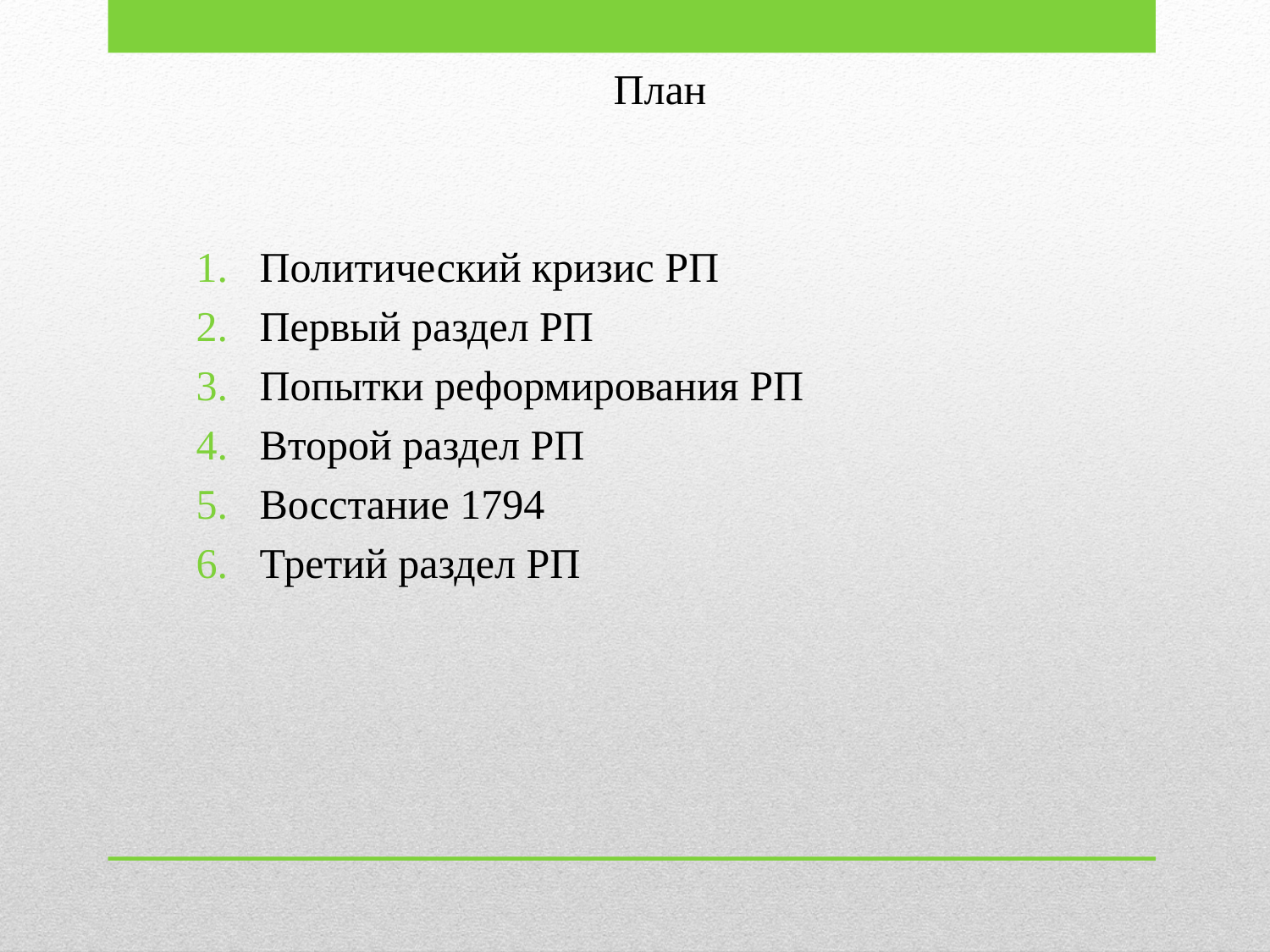

План

Политический кризис РП
Первый раздел РП
Попытки реформирования РП
Второй раздел РП
Восстание 1794
Третий раздел РП